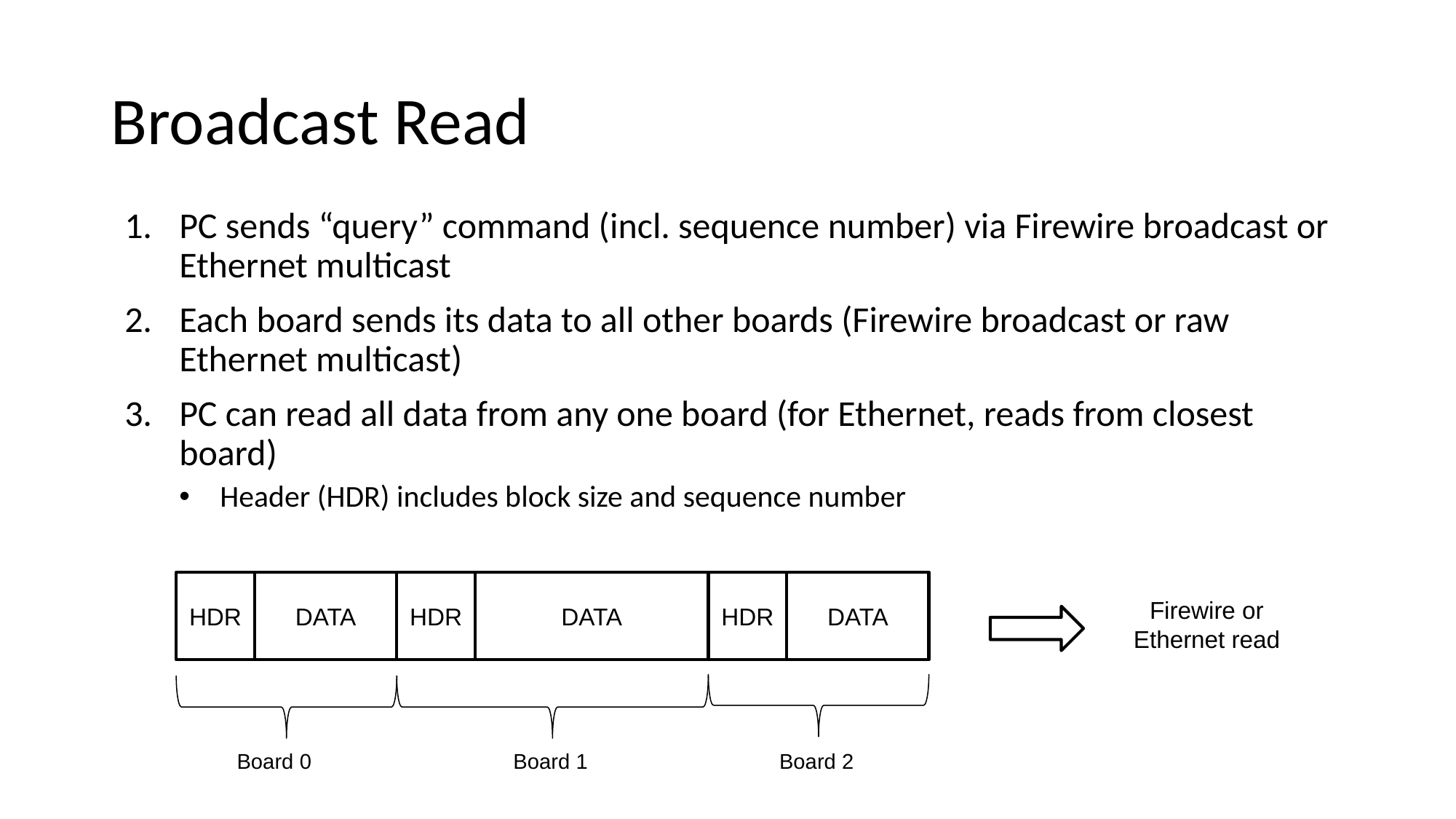

# Broadcast Read
PC sends “query” command (incl. sequence number) via Firewire broadcast or Ethernet multicast
Each board sends its data to all other boards (Firewire broadcast or raw Ethernet multicast)
PC can read all data from any one board (for Ethernet, reads from closest board)
Header (HDR) includes block size and sequence number

HDR
DATA
HDR
DATA
HDR
DATA
Firewire or
Ethernet read

Board 0
Board 1
Board 2